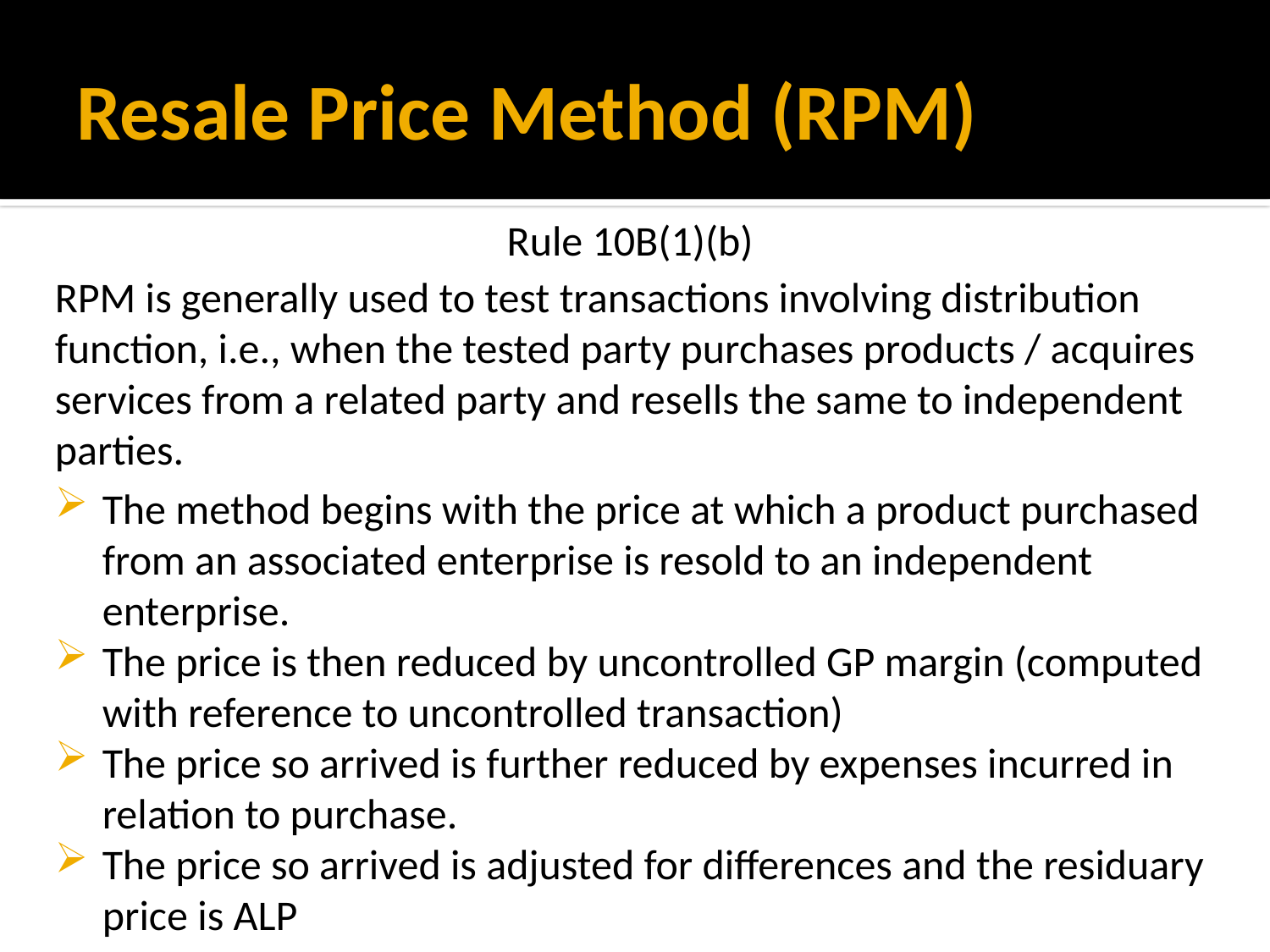

# Resale Price Method (RPM)
Rule 10B(1)(b)
RPM is generally used to test transactions involving distribution function, i.e., when the tested party purchases products / acquires services from a related party and resells the same to independent parties.
The method begins with the price at which a product purchased from an associated enterprise is resold to an independent enterprise.
The price is then reduced by uncontrolled GP margin (computed with reference to uncontrolled transaction)
The price so arrived is further reduced by expenses incurred in relation to purchase.
The price so arrived is adjusted for differences and the residuary price is ALP